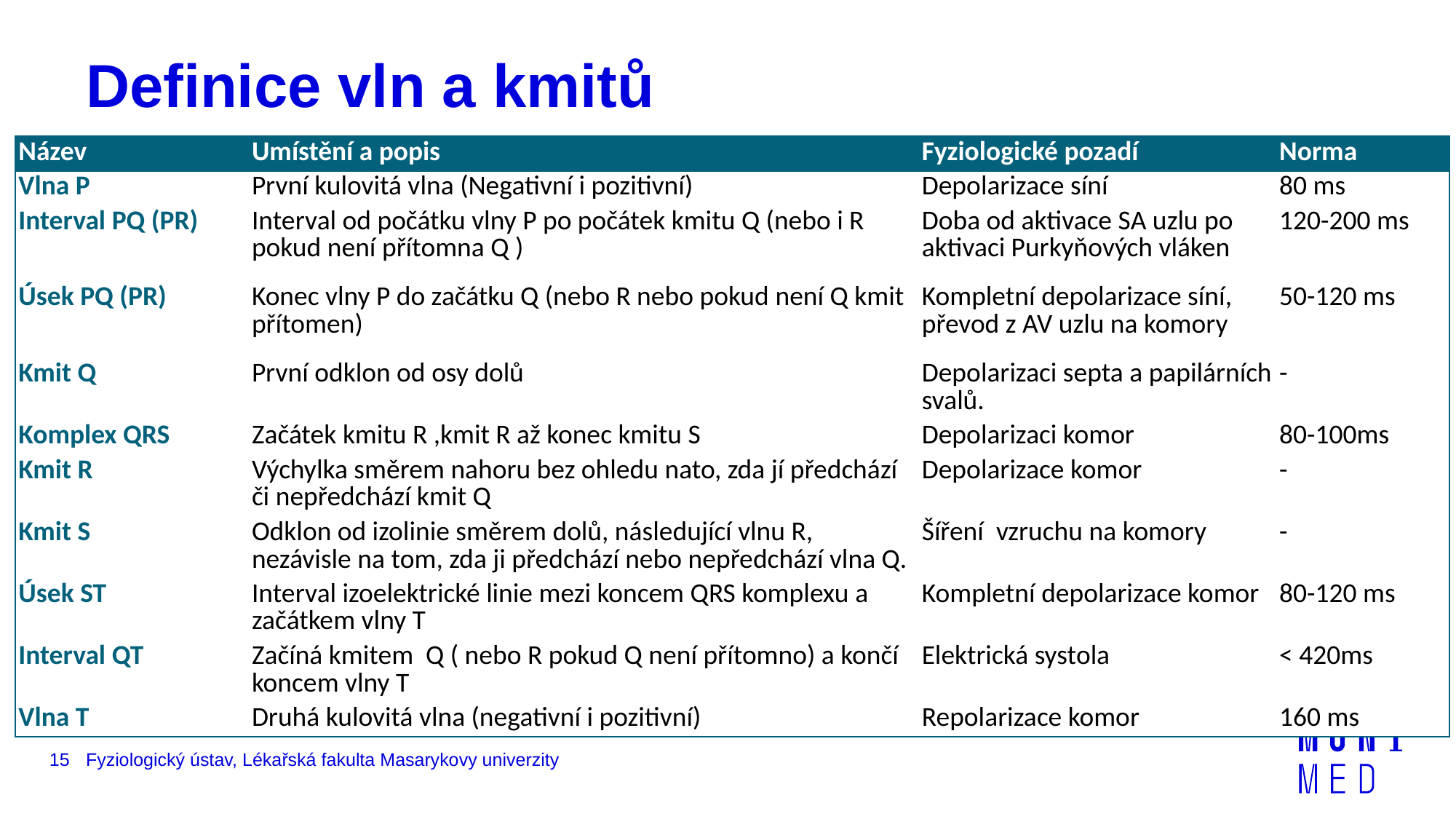

# Definice vln a kmitů
| Název | Umístění a popis | Fyziologické pozadí | Norma |
| --- | --- | --- | --- |
| Vlna P | První kulovitá vlna (Negativní i pozitivní) | Depolarizace síní | 80 ms |
| Interval PQ (PR) | Interval od počátku vlny P po počátek kmitu Q (nebo i R pokud není přítomna Q ) | Doba od aktivace SA uzlu po aktivaci Purkyňových vláken | 120-200 ms |
| Úsek PQ (PR) | Konec vlny P do začátku Q (nebo R nebo pokud není Q kmit přítomen) | Kompletní depolarizace síní, převod z AV uzlu na komory | 50-120 ms |
| Kmit Q | První odklon od osy dolů | Depolarizaci septa a papilárních svalů. | - |
| Komplex QRS | Začátek kmitu R ,kmit R až konec kmitu S | Depolarizaci komor | 80-100ms |
| Kmit R | Výchylka směrem nahoru bez ohledu nato, zda jí předchází či nepředchází kmit Q | Depolarizace komor | - |
| Kmit S | Odklon od izolinie směrem dolů, následující vlnu R, nezávisle na tom, zda ji předchází nebo nepředchází vlna Q. | Šíření vzruchu na komory | - |
| Úsek ST | Interval izoelektrické linie mezi koncem QRS komplexu a začátkem vlny T | Kompletní depolarizace komor | 80-120 ms |
| Interval QT | Začíná kmitem Q ( nebo R pokud Q není přítomno) a končí koncem vlny T | Elektrická systola | < 420ms |
| Vlna T | Druhá kulovitá vlna (negativní i pozitivní) | Repolarizace komor | 160 ms |
15
Fyziologický ústav, Lékařská fakulta Masarykovy univerzity